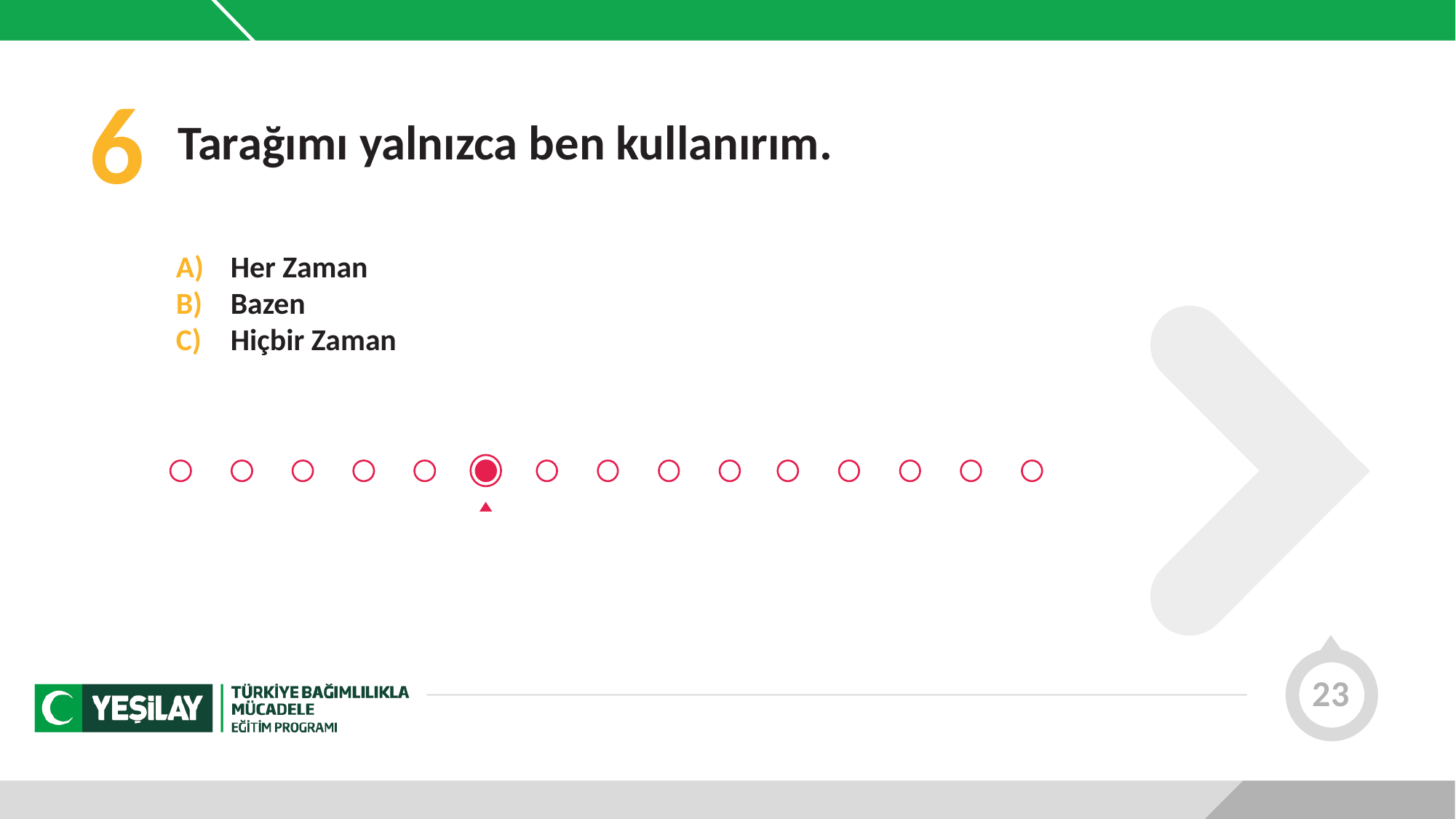

6
Tarağımı yalnızca ben kullanırım.
Her Zaman
Bazen
Hiçbir Zaman